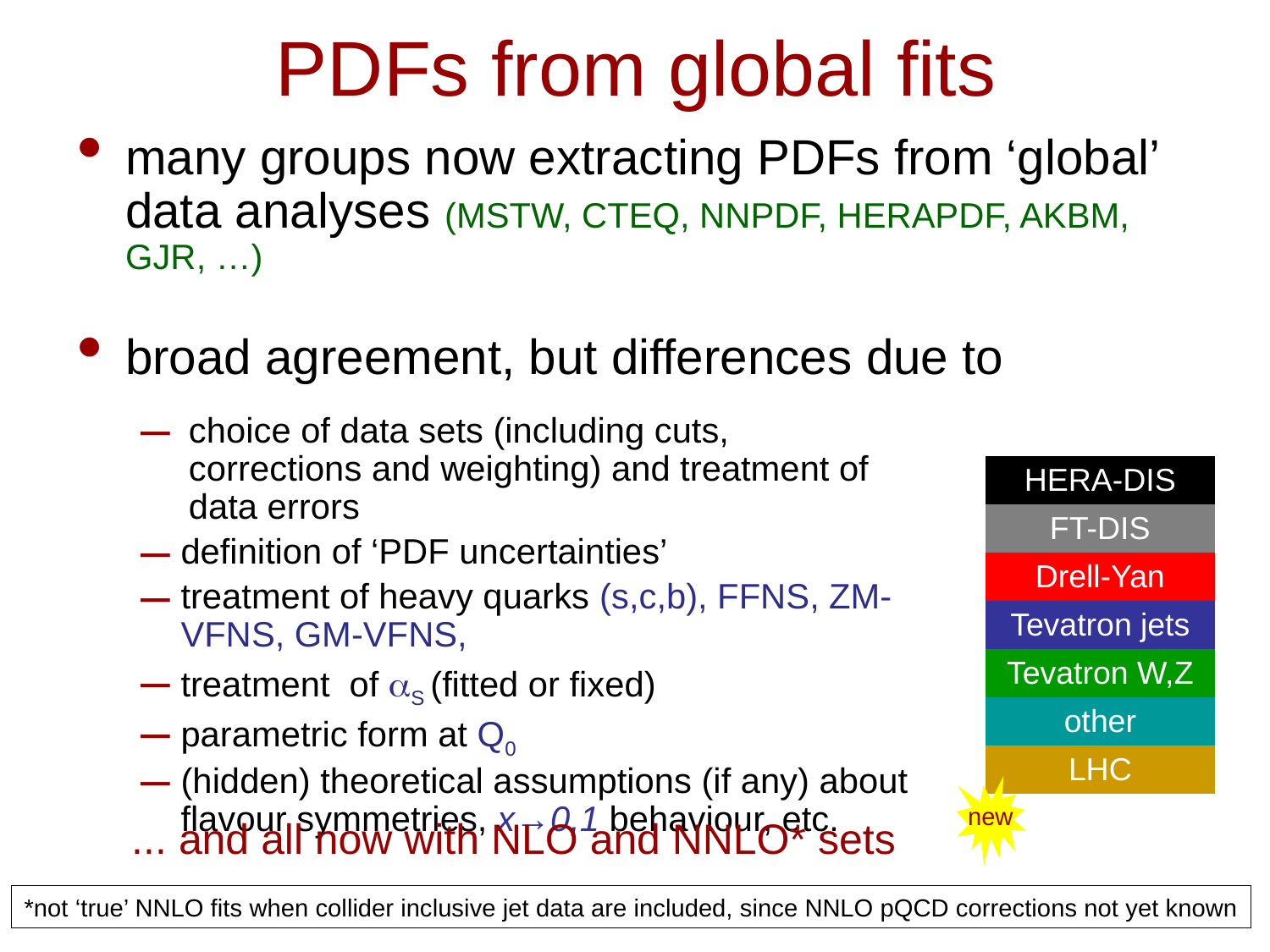

# PDFs from global fits
many groups now extracting PDFs from ‘global’ data analyses (MSTW, CTEQ, NNPDF, HERAPDF, AKBM, GJR, …)

broad agreement, but differences due to

choice of data sets (including cuts, corrections and weighting) and treatment of data errors
definition of ‘PDF uncertainties’
treatment of heavy quarks (s,c,b), FFNS, ZM-VFNS, GM-VFNS,
treatment  of αS (fitted or fixed)
parametric form at Q0
(hidden) theoretical assumptions (if any) about flavour symmetries, x→0,1 behaviour, etc.

| HERA-DIS |
| --- |
| FT-DIS |
| Drell-Yan |
| Tevatron jets |
| Tevatron W,Z |
| other |
| LHC |

new
... and all now with NLO and NNLO* sets
*not ‘true’ NNLO fits when collider inclusive jet data are included, since NNLO pQCD corrections not yet known